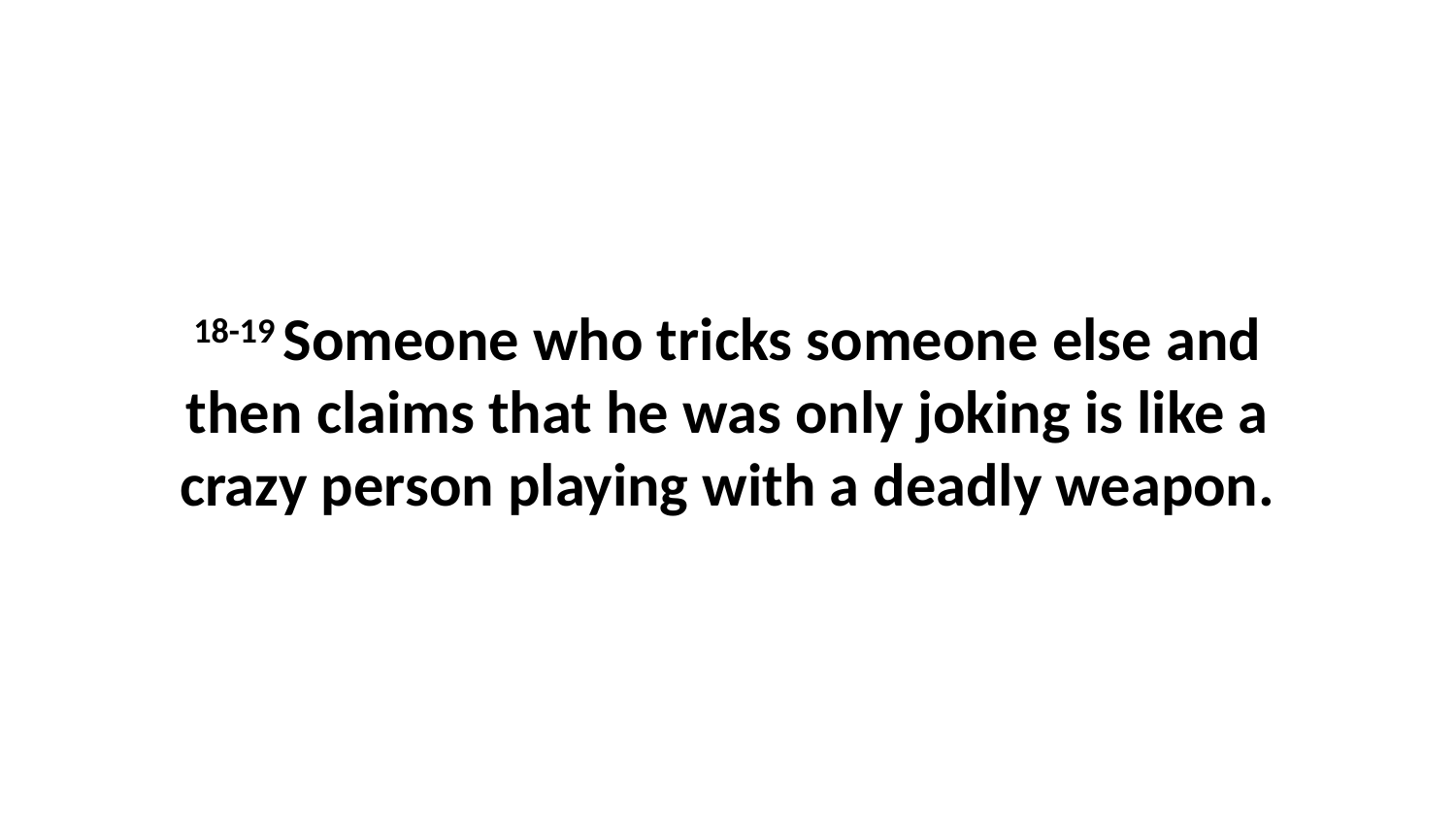

18-19 Someone who tricks someone else and then claims that he was only joking is like a crazy person playing with a deadly weapon.